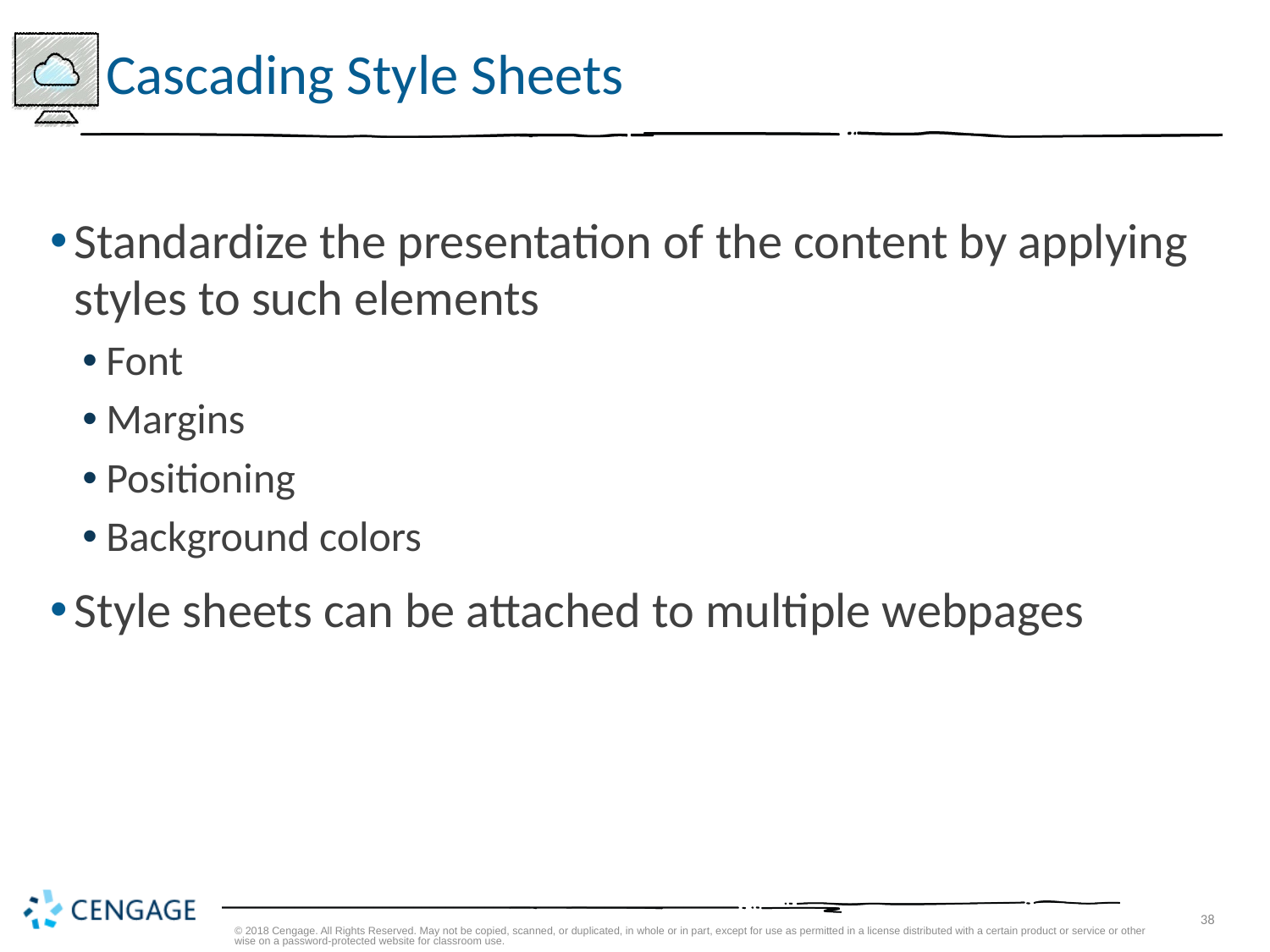

# Cascading Style Sheets
Standardize the presentation of the content by applying styles to such elements
Font
Margins
Positioning
Background colors
Style sheets can be attached to multiple webpages
© 2018 Cengage. All Rights Reserved. May not be copied, scanned, or duplicated, in whole or in part, except for use as permitted in a license distributed with a certain product or service or otherwise on a password-protected website for classroom use.